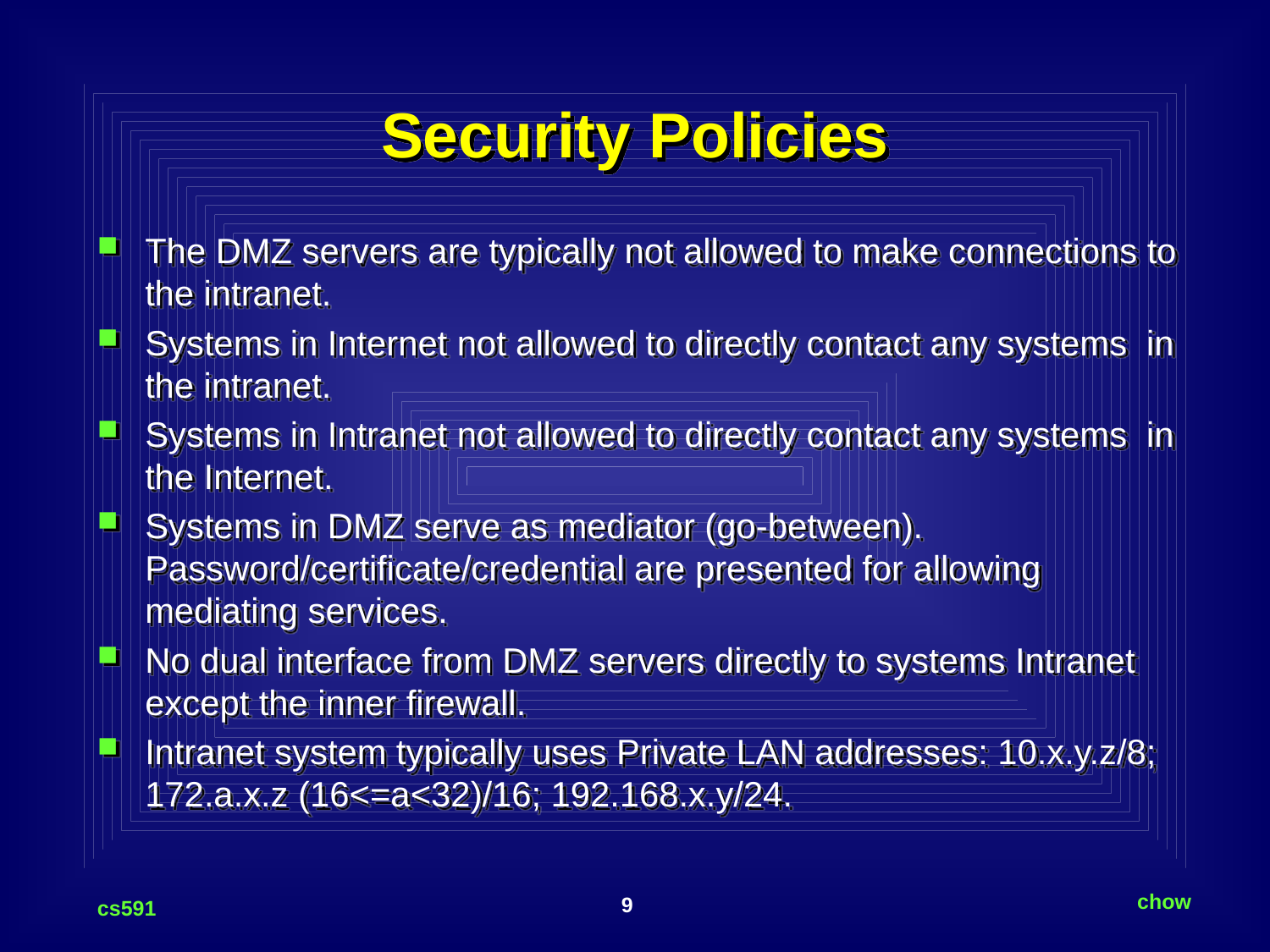

# Security Policies
The DMZ servers are typically not allowed to make connections to the intranet.
Systems in Internet not allowed to directly contact any systems  in the intranet.
Systems in Intranet not allowed to directly contact any systems  in the Internet.
Systems in DMZ serve as mediator (go-between). Password/certificate/credential are presented for allowing mediating services.
No dual interface from DMZ servers directly to systems Intranet except the inner firewall.
Intranet system typically uses Private LAN addresses: 10.x.y.z/8; 172.a.x.z (16<=a<32)/16; 192.168.x.y/24.